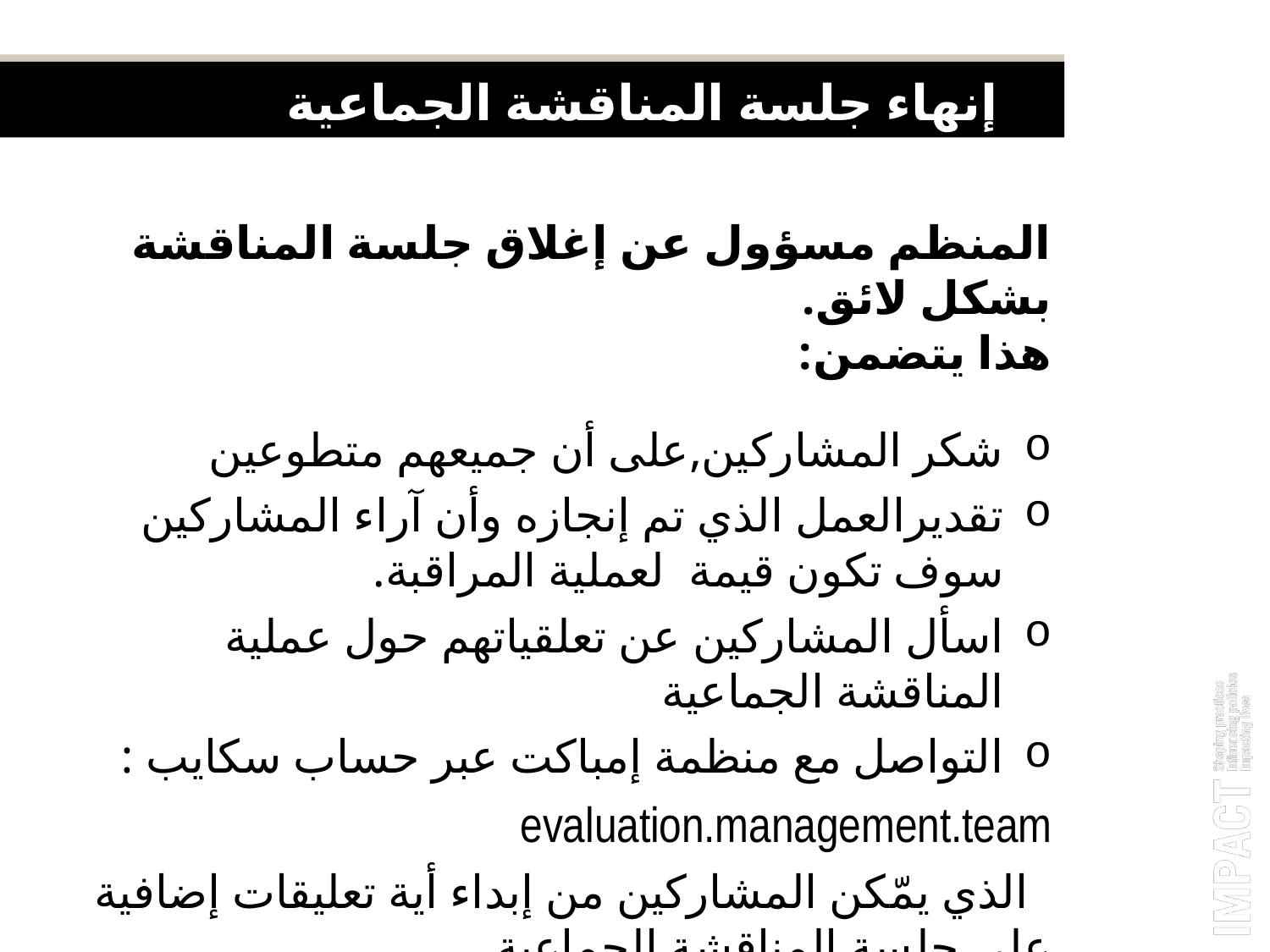

إنهاء جلسة المناقشة الجماعية
المنظم مسؤول عن إغلاق جلسة المناقشة بشكل لائق.
هذا يتضمن:

شكر المشاركين,على أن جميعهم متطوعين
تقديرالعمل الذي تم إنجازه وأن آراء المشاركين سوف تكون قيمة  لعملية المراقبة.
اسأل المشاركين عن تعلقياتهم حول عملية المناقشة الجماعية
التواصل مع منظمة إمباكت عبر حساب سكايب :
evaluation.management.team
  الذي يمّكن المشاركين من إبداء أية تعليقات إضافية على جلسة المناقشة الجماعية.